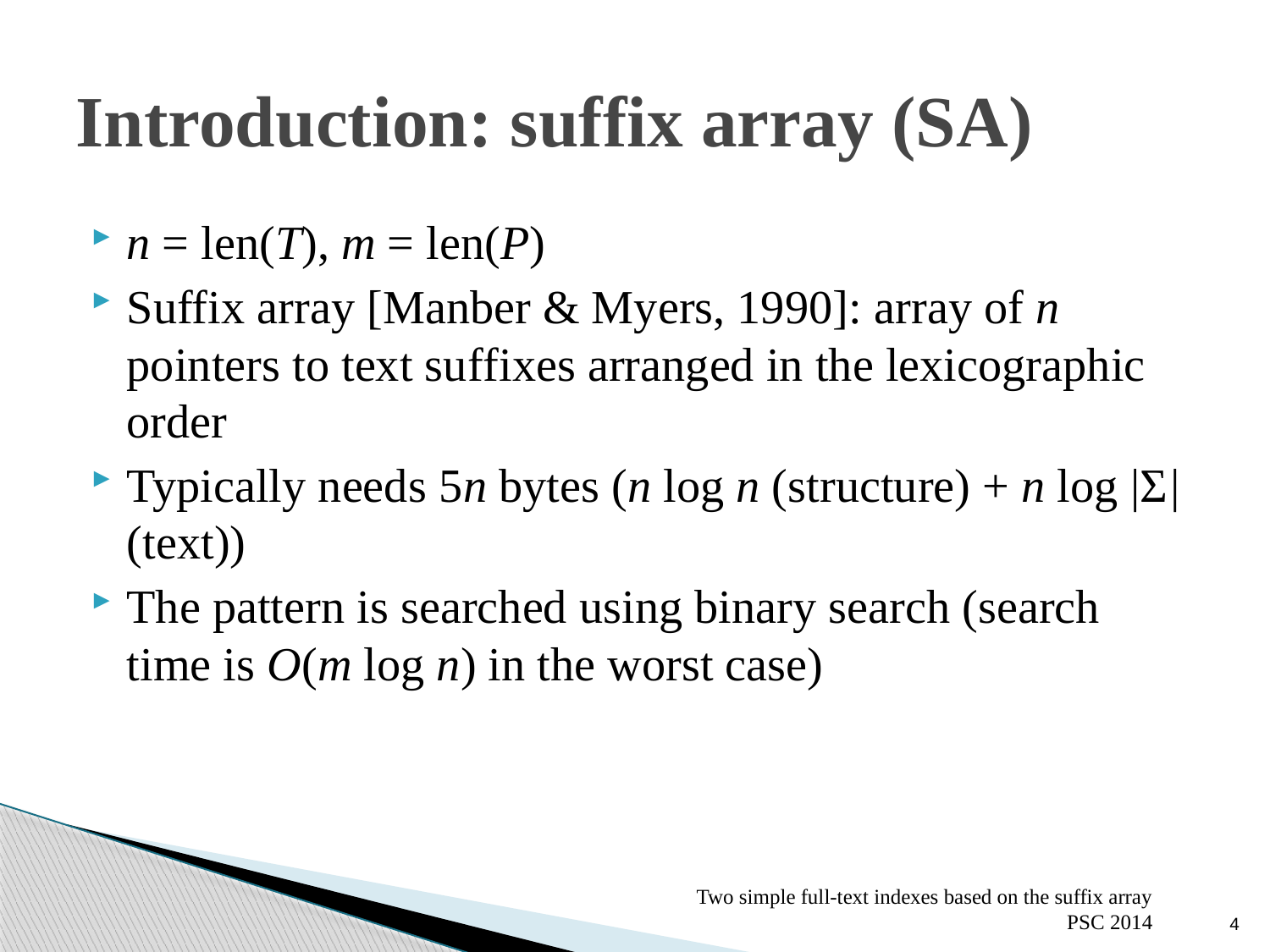

# Introduction: suffix array (SA)
n = len(T), m = len(P)
Suffix array [Manber & Myers, 1990]: array of n pointers to text suffixes arranged in the lexicographic order
Typically needs 5n bytes (n log n (structure) + n log |Σ| (text))
The pattern is searched using binary search (search time is O(m log n) in the worst case)
Two simple full-text indexes based on the suffix array
PSC 2014
4